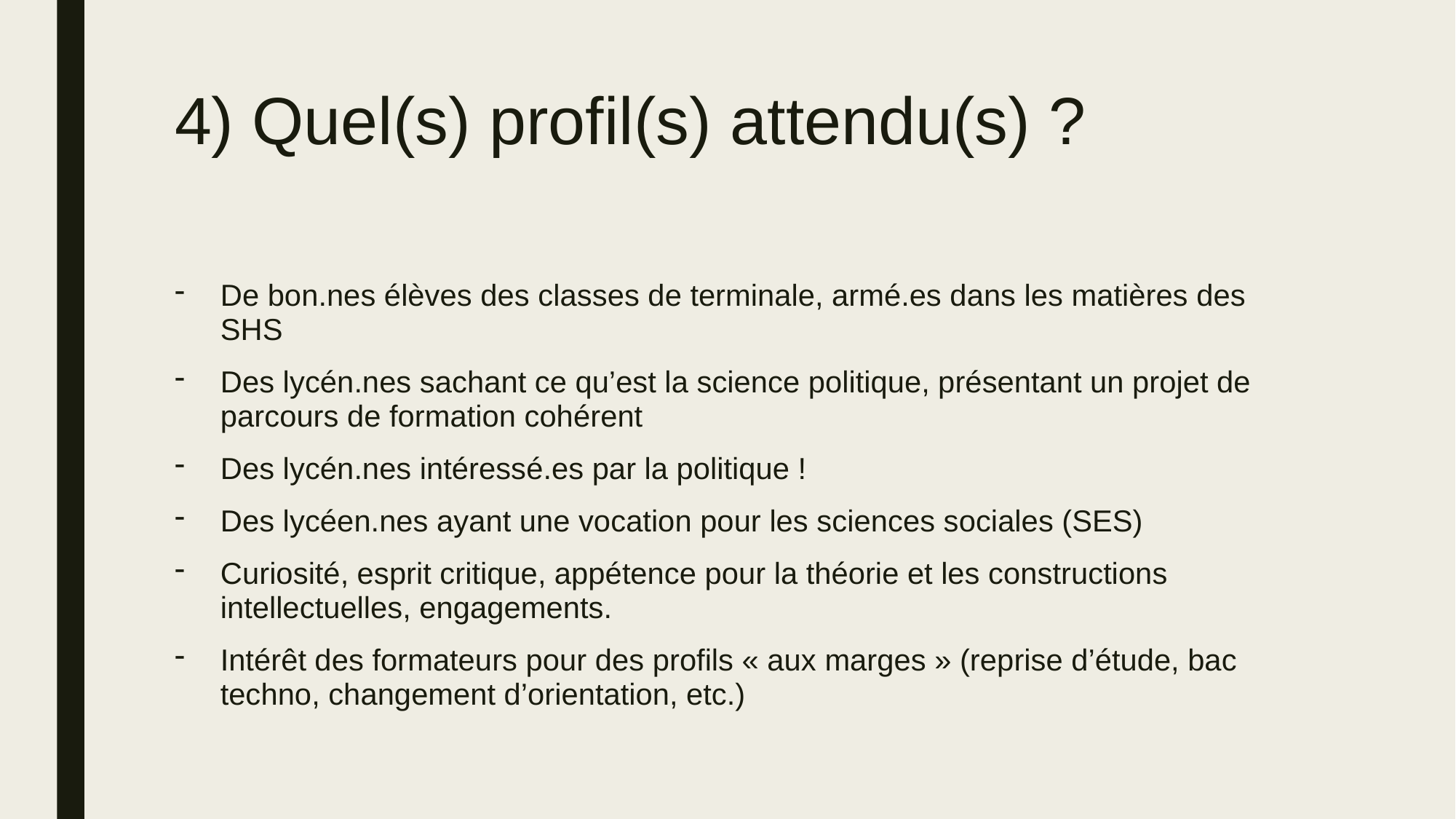

# 4) Quel(s) profil(s) attendu(s) ?
De bon.nes élèves des classes de terminale, armé.es dans les matières des SHS
Des lycén.nes sachant ce qu’est la science politique, présentant un projet de parcours de formation cohérent
Des lycén.nes intéressé.es par la politique !
Des lycéen.nes ayant une vocation pour les sciences sociales (SES)
Curiosité, esprit critique, appétence pour la théorie et les constructions intellectuelles, engagements.
Intérêt des formateurs pour des profils « aux marges » (reprise d’étude, bac techno, changement d’orientation, etc.)